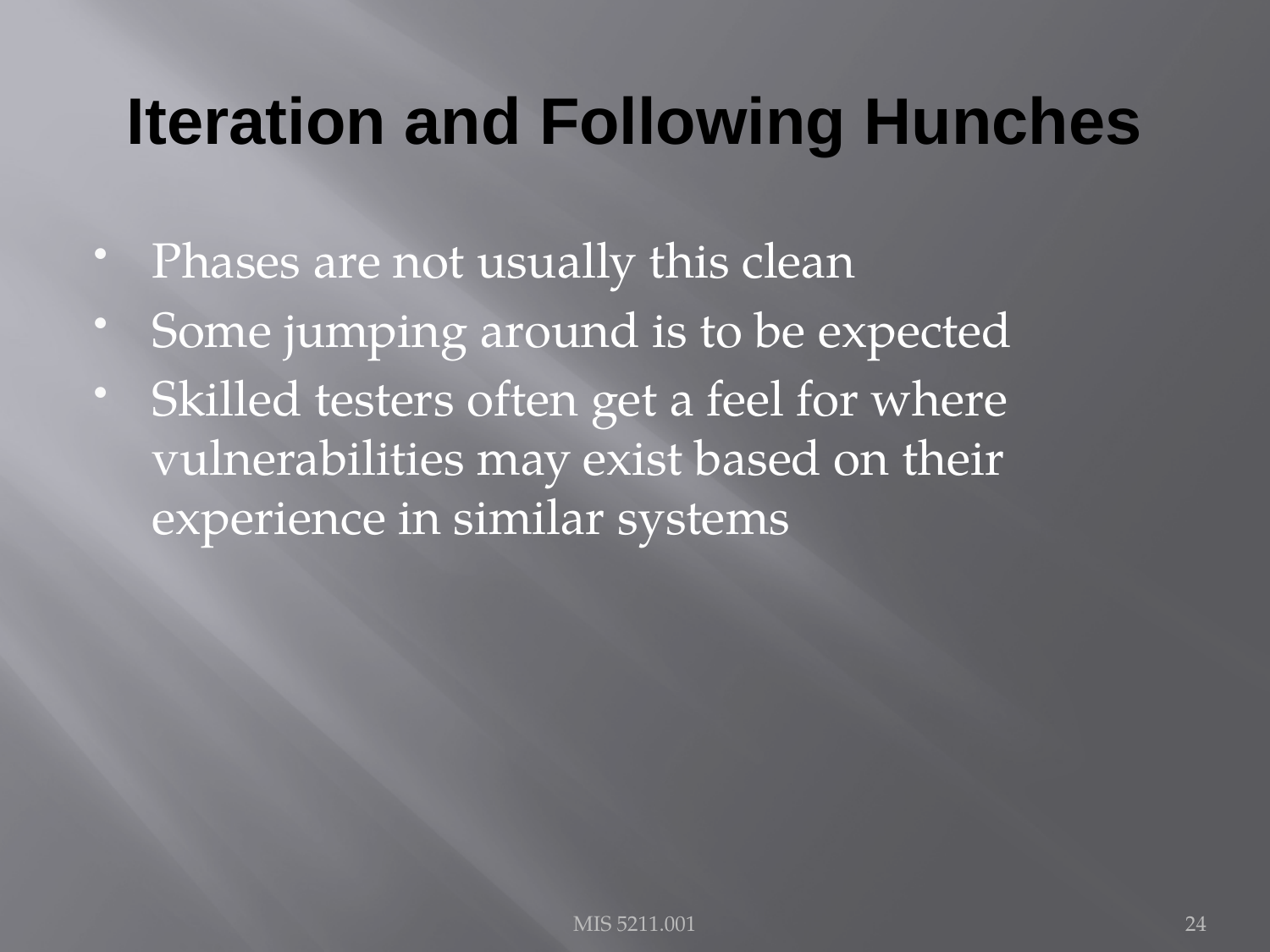

# Iteration and Following Hunches
Phases are not usually this clean
Some jumping around is to be expected
Skilled testers often get a feel for where vulnerabilities may exist based on their experience in similar systems
MIS 5211.001
24